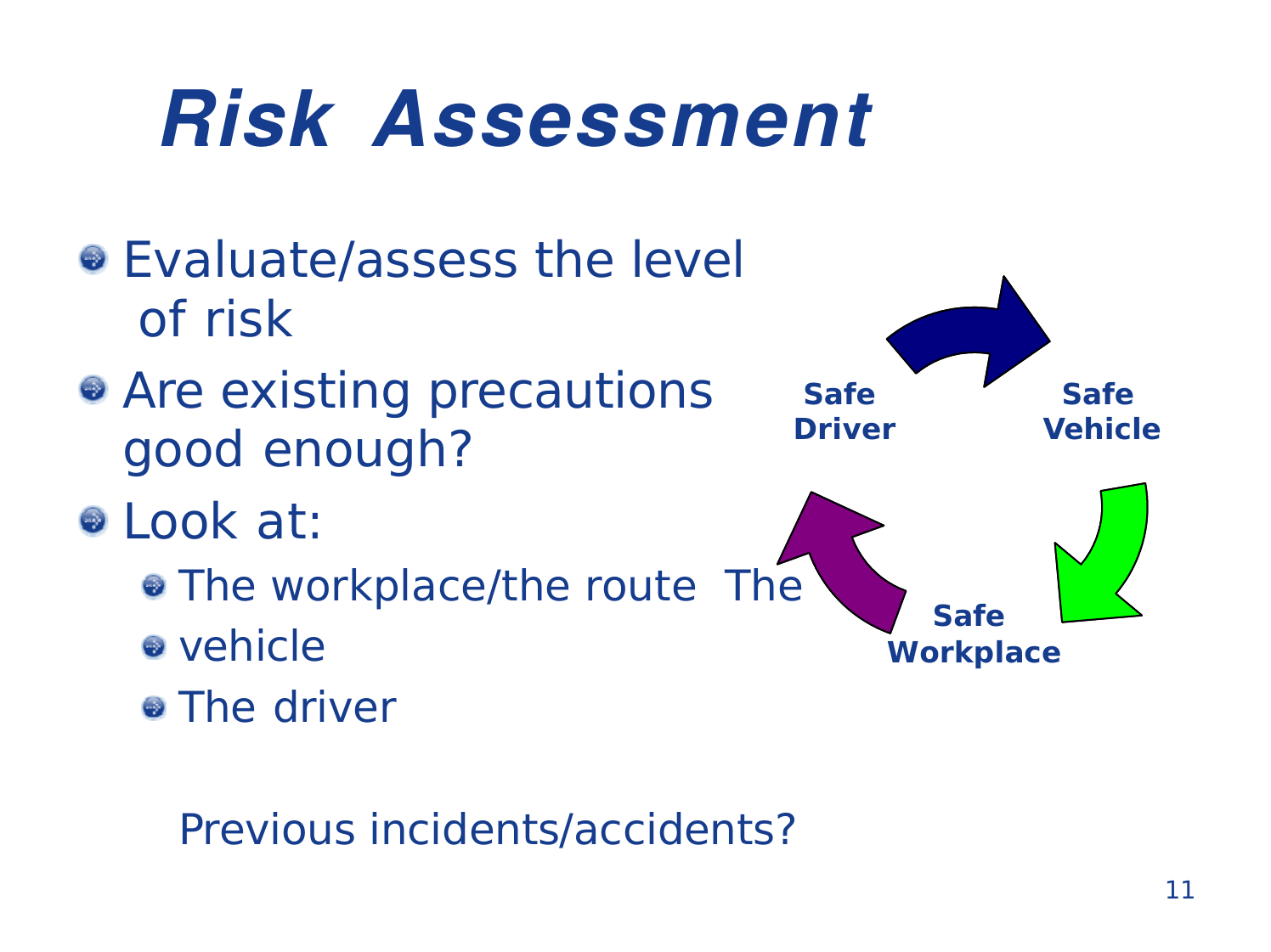

# Risk	Assessment
Evaluate/assess the level  of risk

Are existing precautions  good enough?
Look at:
The workplace/the route  The vehicle
The driver

Previous incidents/accidents?
Safe  Vehicle
Safe  Driver

Safe  Workplace

11